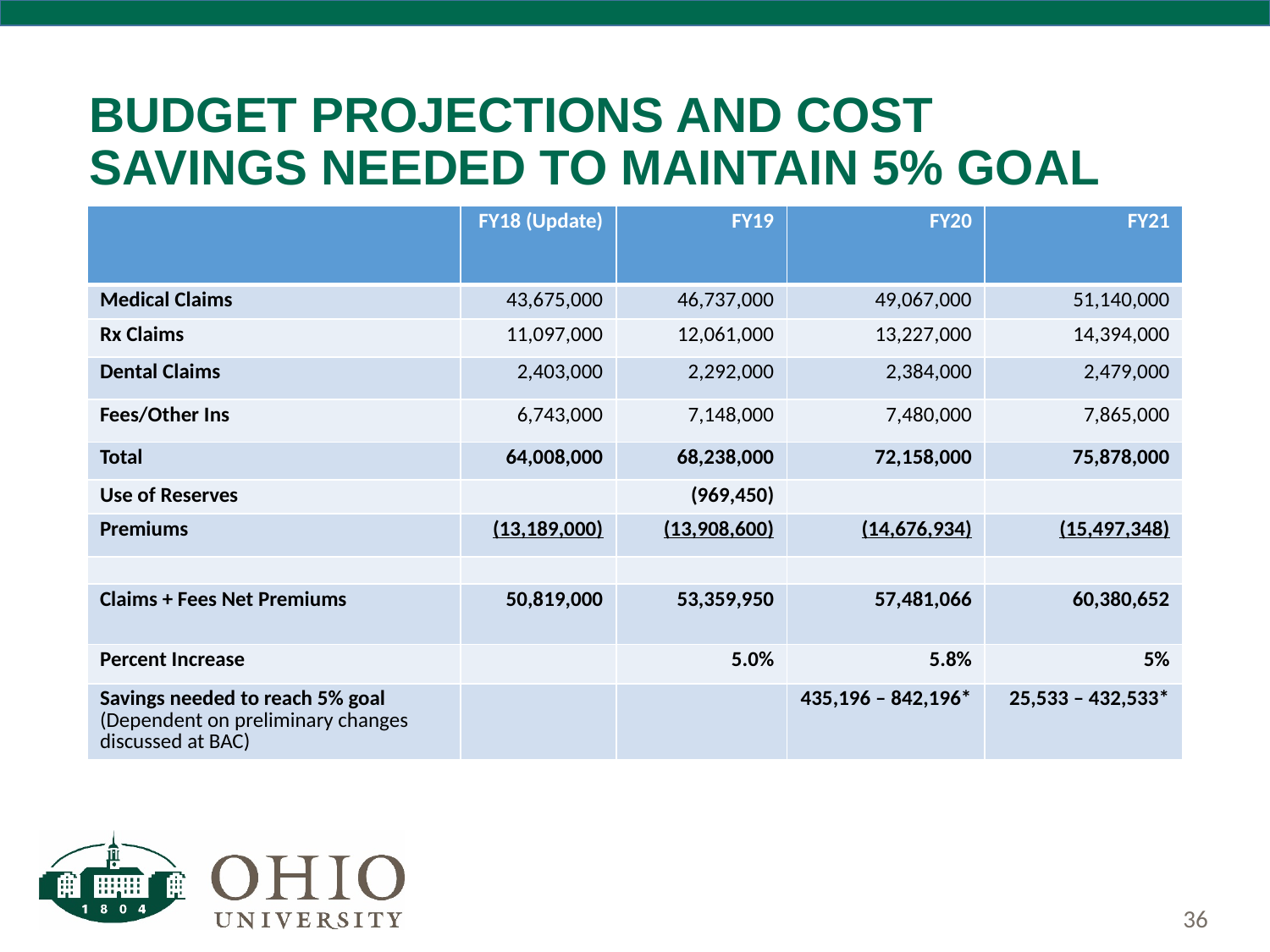

# Budget Projections and Cost Savings Needed to Maintain 5% Goal
|  | FY18 (Update) | FY19 | FY20 | FY21 |
| --- | --- | --- | --- | --- |
| Medical Claims | 43,675,000 | 46,737,000 | 49,067,000 | 51,140,000 |
| Rx Claims | 11,097,000 | 12,061,000 | 13,227,000 | 14,394,000 |
| Dental Claims | 2,403,000 | 2,292,000 | 2,384,000 | 2,479,000 |
| Fees/Other Ins | 6,743,000 | 7,148,000 | 7,480,000 | 7,865,000 |
| Total | 64,008,000 | 68,238,000 | 72,158,000 | 75,878,000 |
| Use of Reserves |  | (969,450) |  |  |
| Premiums | (13,189,000) | (13,908,600) | (14,676,934) | (15,497,348) |
|  |  |  |  |  |
| Claims + Fees Net Premiums | 50,819,000 | 53,359,950 | 57,481,066 | 60,380,652 |
| Percent Increase |  | 5.0% | 5.8% | 5% |
| Savings needed to reach 5% goal (Dependent on preliminary changes discussed at BAC) |  |  | 435,196 – 842,196\* | 25,533 – 432,533\* |
Table details budget projections for FY18-21 with increasing costs of medical, prescription and dental claims as well as savings needed to maintain a premium increases of around 5%.